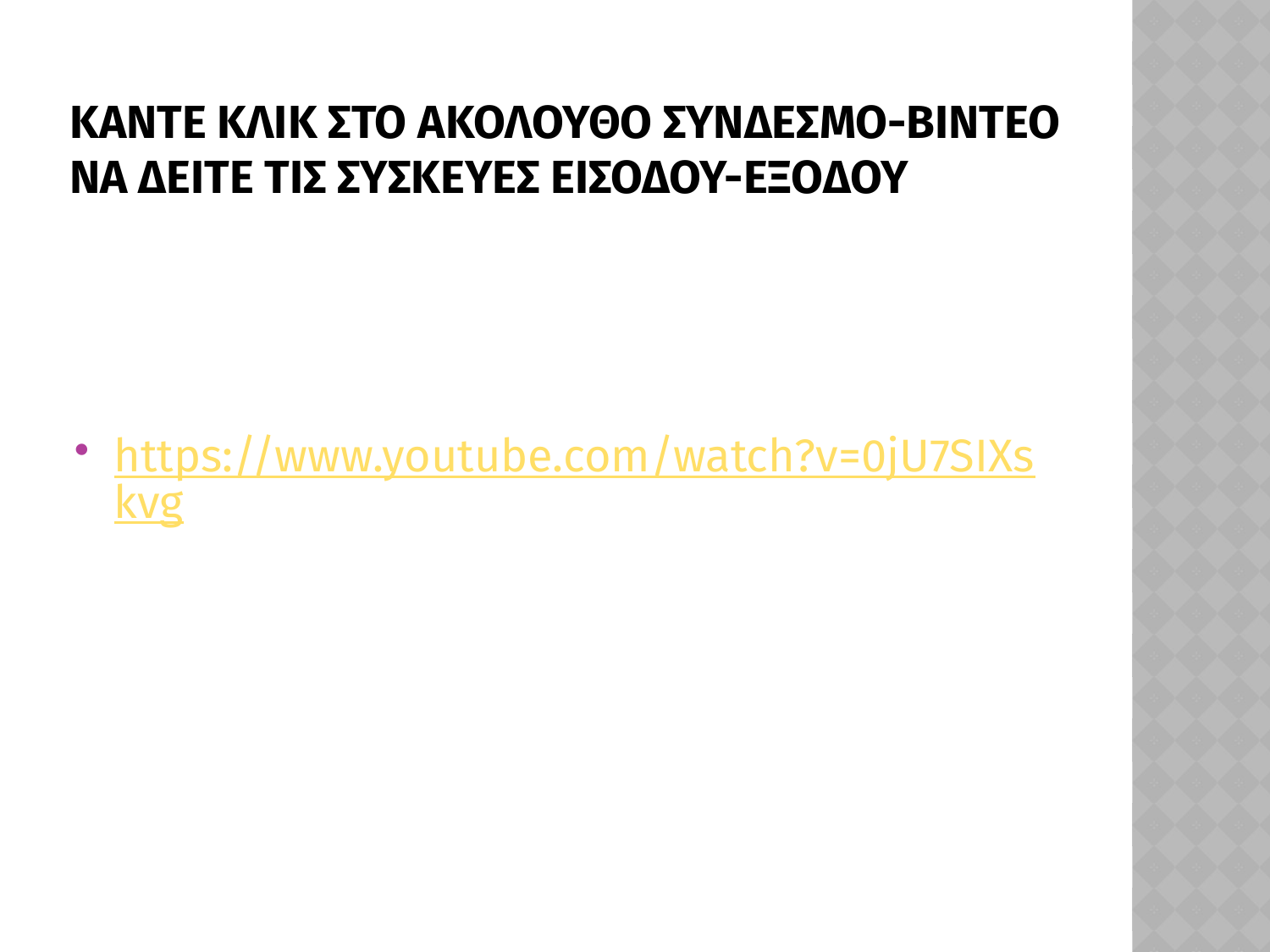

# Καντε κλικ στο ακολουθο συνδεσμο-βιντεο να δειτε τισ συσκευεσ εισοδου-εξοδου

https://www.youtube.com/watch?v=0jU7SIXskvg